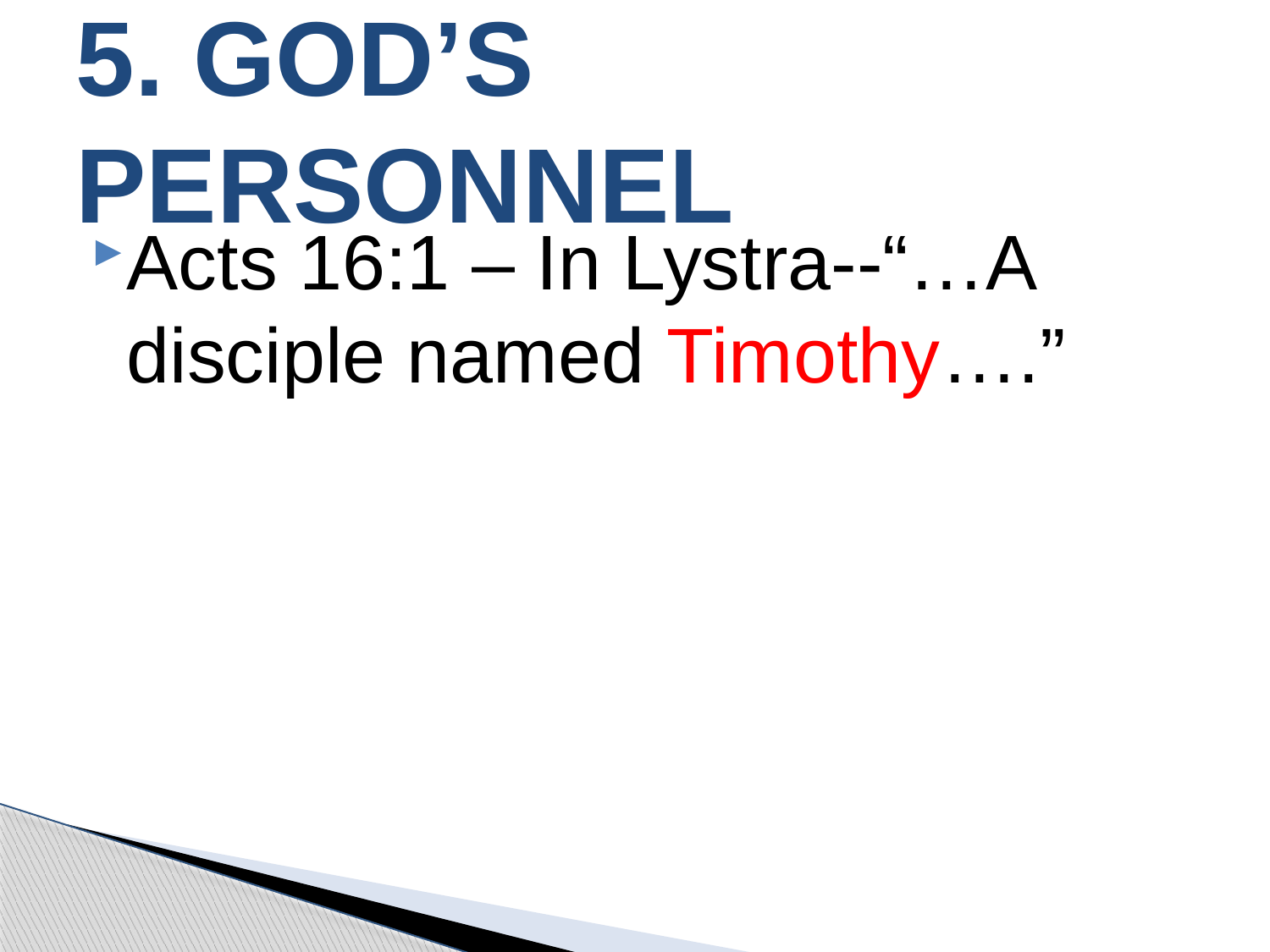

# 5. GOD’S PERSONNEL
Acts 16:1 – In Lystra--“…A disciple named Timothy….”